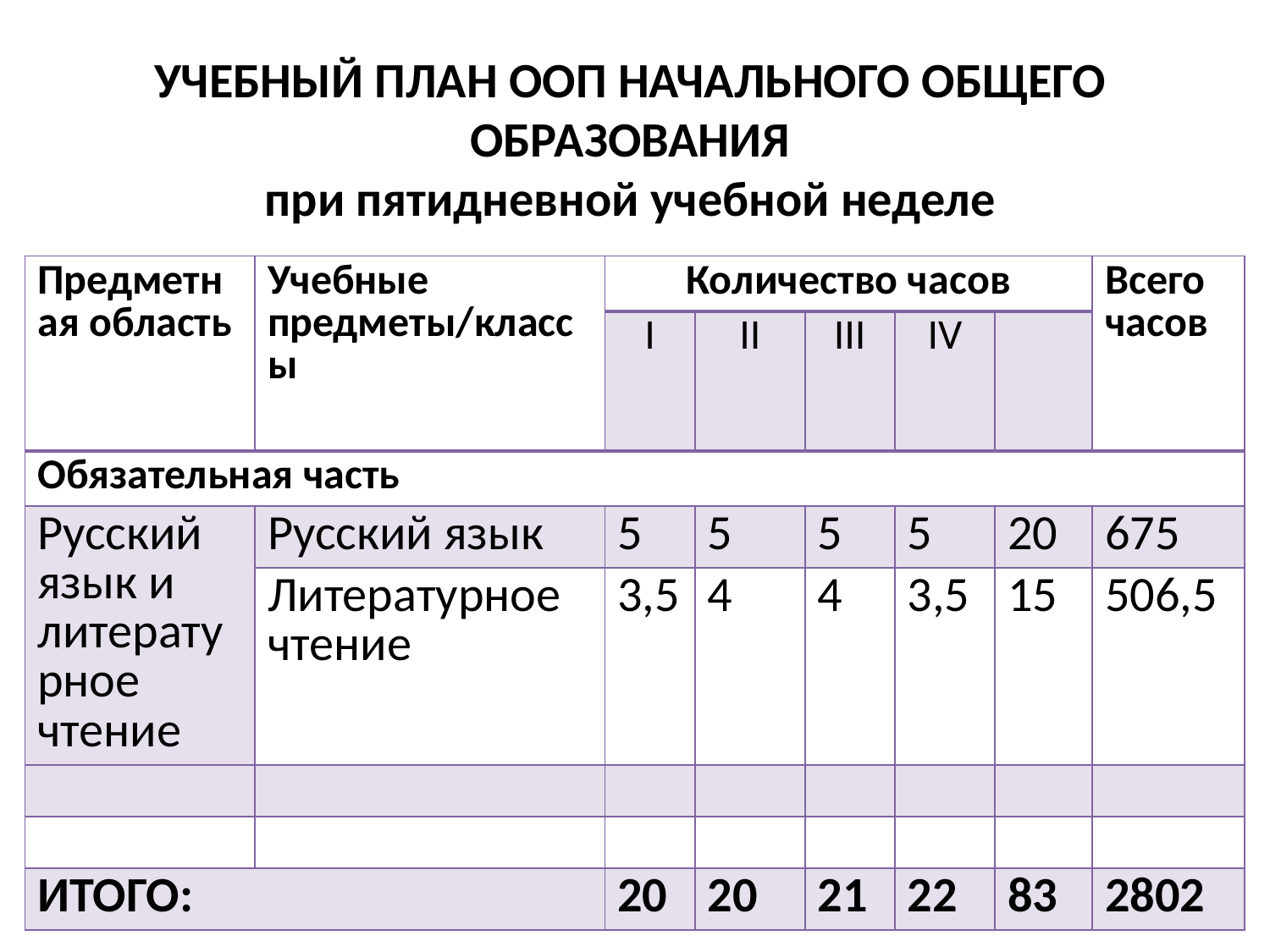

# УЧЕБНЫЙ ПЛАН ООП НАЧАЛЬНОГО ОБЩЕГО ОБРАЗОВАНИЯ при пятидневной учебной неделе
| Предметная область | Учебные предметы/классы | Количество часов |  |  |  |  | Всего часов |
| --- | --- | --- | --- | --- | --- | --- | --- |
|  |  | I | II | III | IV |  |  |
| Обязательная часть |  |  |  |  |  |  |  |
| Русский язык и литературное чтение | Русский язык | 5 | 5 | 5 | 5 | 20 | 675 |
|  | Литературное чтение | 3,5 | 4 | 4 | 3,5 | 15 | 506,5 |
|  |  |  |  |  |  |  |  |
|  |  |  |  |  |  |  |  |
| ИТОГО: |  | 20 | 20 | 21 | 22 | 83 | 2802 |